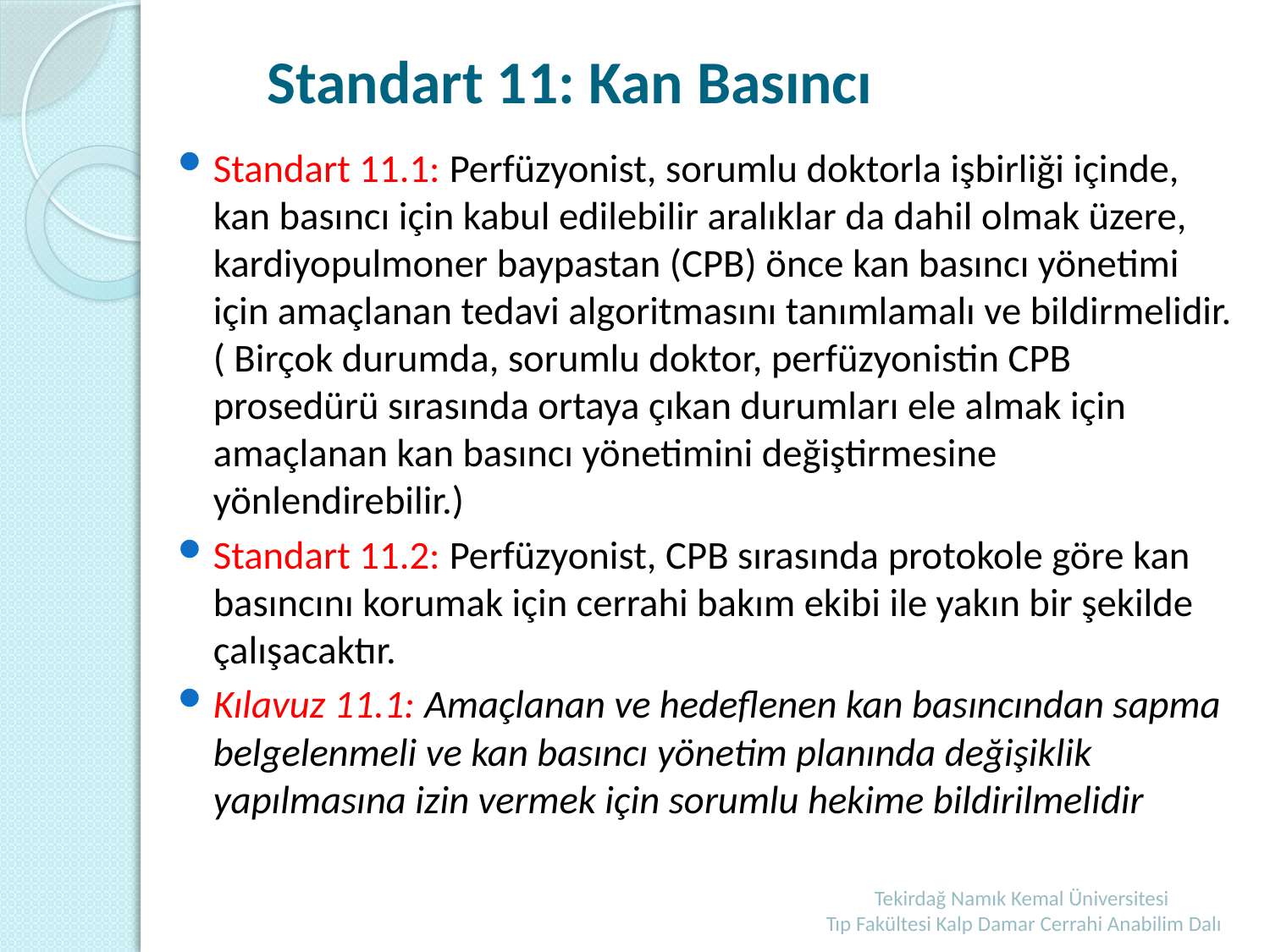

# Standart 11: Kan Basıncı
Standart 11.1: Perfüzyonist, sorumlu doktorla işbirliği içinde, kan basıncı için kabul edilebilir aralıklar da dahil olmak üzere, kardiyopulmoner baypastan (CPB) önce kan basıncı yönetimi için amaçlanan tedavi algoritmasını tanımlamalı ve bildirmelidir.( Birçok durumda, sorumlu doktor, perfüzyonistin CPB prosedürü sırasında ortaya çıkan durumları ele almak için amaçlanan kan basıncı yönetimini değiştirmesine yönlendirebilir.)
Standart 11.2: Perfüzyonist, CPB sırasında protokole göre kan basıncını korumak için cerrahi bakım ekibi ile yakın bir şekilde çalışacaktır.
Kılavuz 11.1: Amaçlanan ve hedeflenen kan basıncından sapma belgelenmeli ve kan basıncı yönetim planında değişiklik yapılmasına izin vermek için sorumlu hekime bildirilmelidir

Tekirdağ Namık Kemal Üniversitesi
 Tıp Fakültesi Kalp Damar Cerrahi Anabilim Dalı